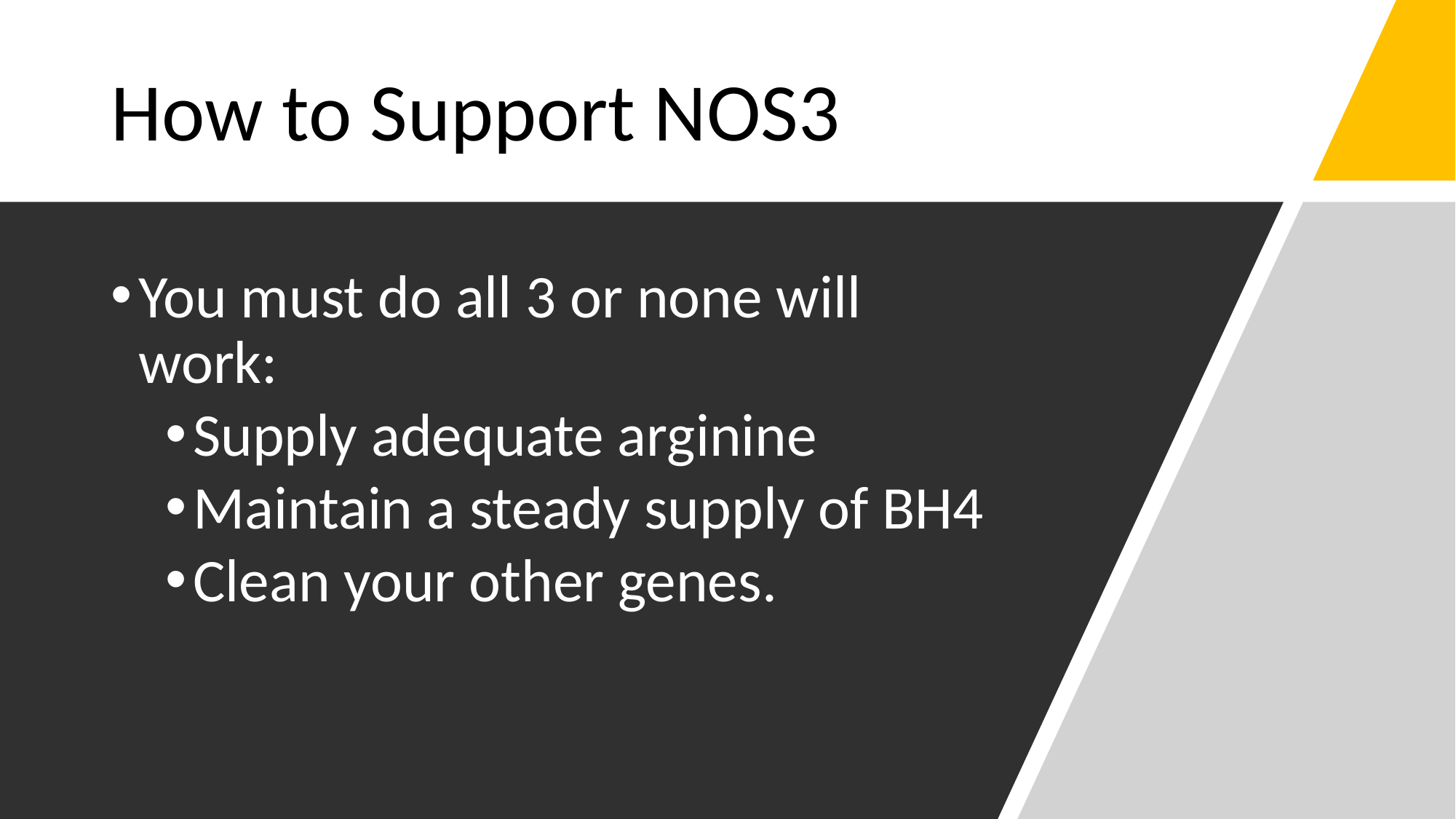

# How to Support NOS3

You must do all 3 or none will work:
Supply adequate arginine
Maintain a steady supply of BH4
Clean your other genes.